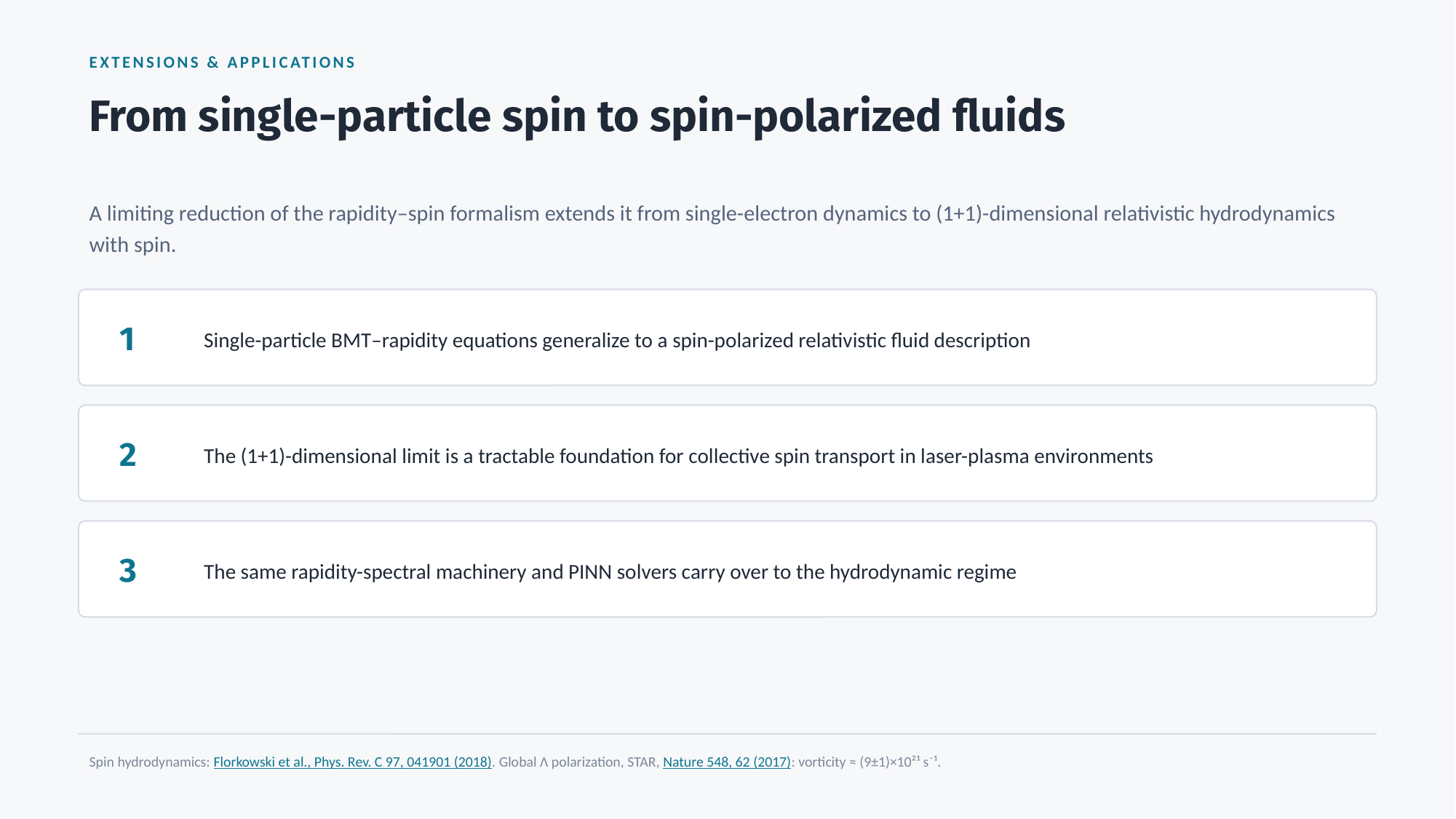

EXTENSIONS & APPLICATIONS
From single-particle spin to spin-polarized fluids
A limiting reduction of the rapidity–spin formalism extends it from single-electron dynamics to (1+1)-dimensional relativistic hydrodynamics with spin.

1
Single-particle BMT–rapidity equations generalize to a spin-polarized relativistic fluid description

2
The (1+1)-dimensional limit is a tractable foundation for collective spin transport in laser-plasma environments

3
The same rapidity-spectral machinery and PINN solvers carry over to the hydrodynamic regime

Spin hydrodynamics: Florkowski et al., Phys. Rev. C 97, 041901 (2018). Global Λ polarization, STAR, Nature 548, 62 (2017): vorticity ≈ (9±1)×10²¹ s⁻¹.